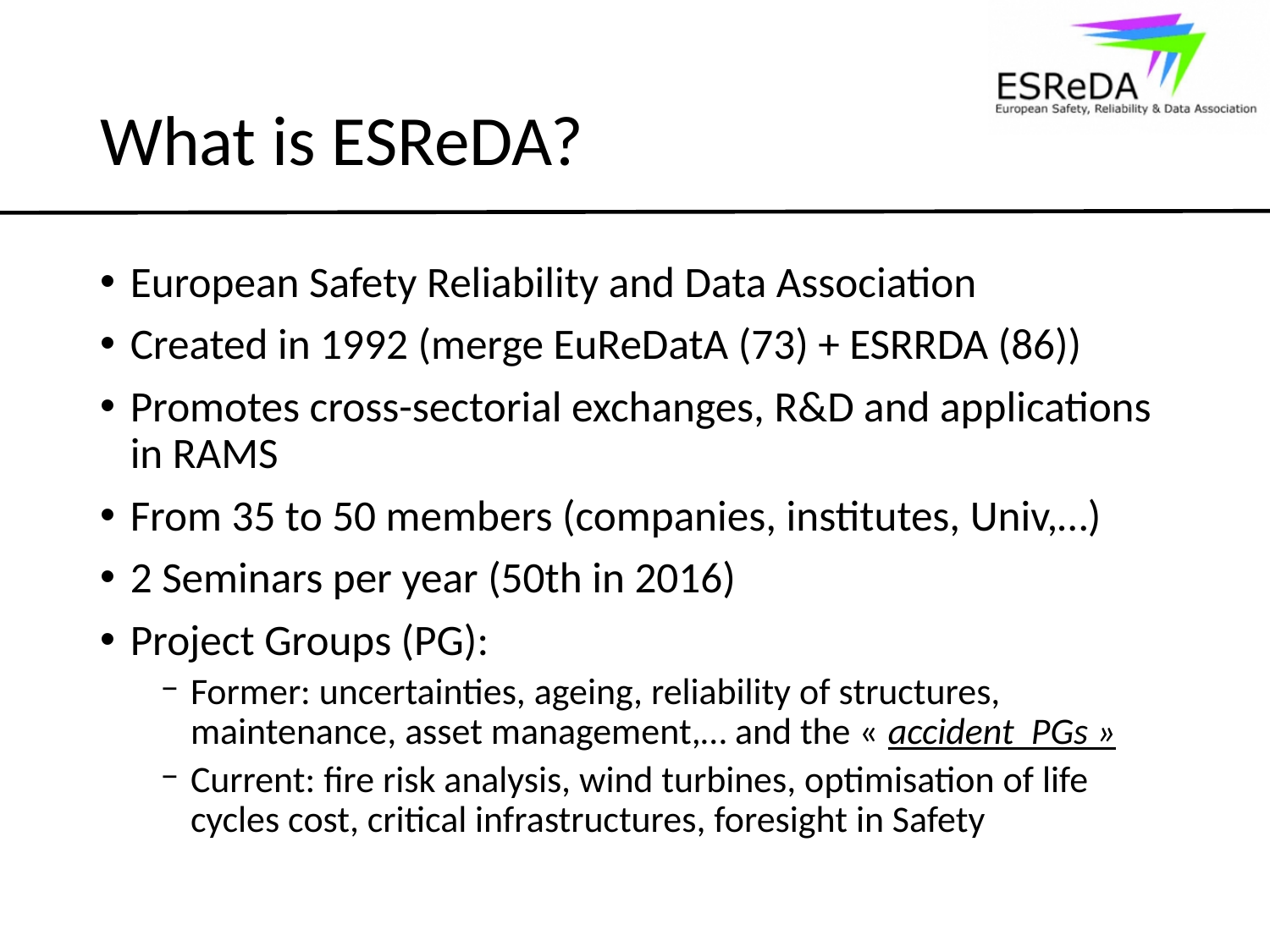

# What is ESReDA?
European Safety Reliability and Data Association
Created in 1992 (merge EuReDatA (73) + ESRRDA (86))
Promotes cross-sectorial exchanges, R&D and applications in RAMS
From 35 to 50 members (companies, institutes, Univ,…)
2 Seminars per year (50th in 2016)
Project Groups (PG):
Former: uncertainties, ageing, reliability of structures, maintenance, asset management,… and the « accident  PGs »
Current: fire risk analysis, wind turbines, optimisation of life cycles cost, critical infrastructures, foresight in Safety